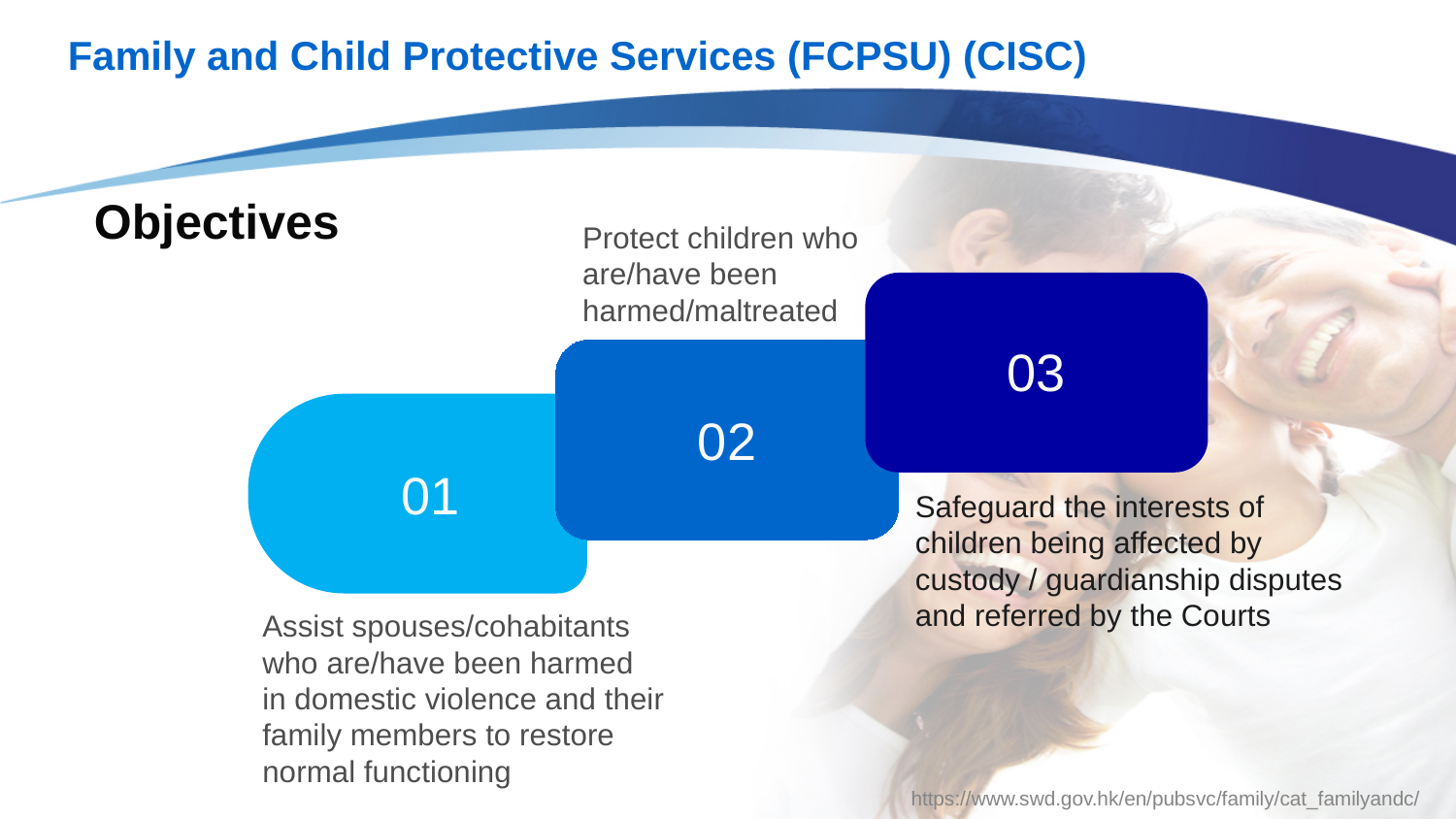

Family and Child Protective Services (FCPSU) (CISC)
# Objectives
Protect children who are/have been harmed/maltreated

03

02
01
Safeguard the interests of children being affected by custody / guardianship disputes and referred by the Courts
Assist spouses/cohabitants who are/have been harmed in domestic violence and their family members to restore normal functioning
https://www.swd.gov.hk/en/pubsvc/family/cat_familyandc/